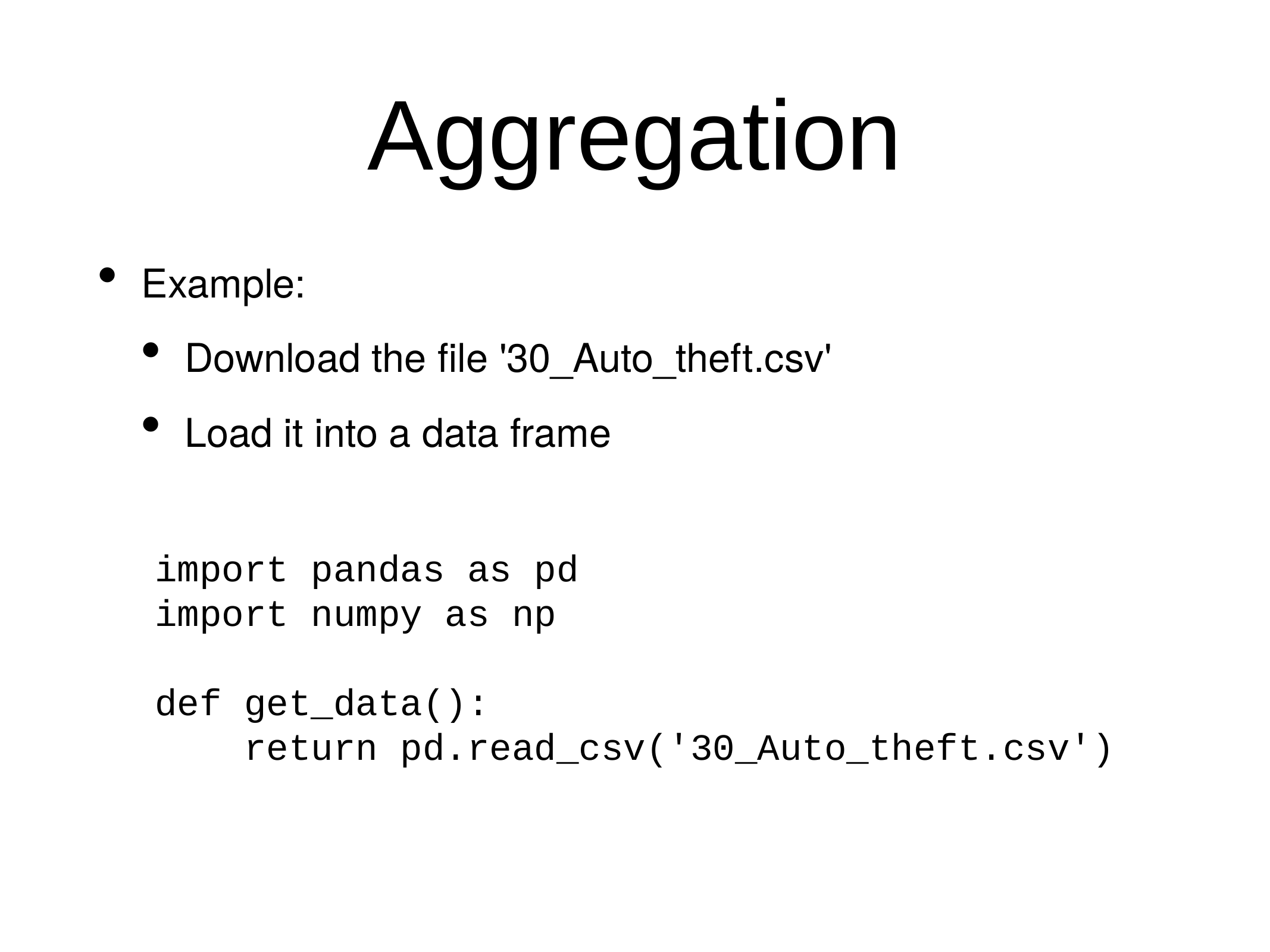

# Aggregation
Example:
Download the file '30_Auto_theft.csv'
Load it into a data frame
import pandas as pd
import numpy as np

def get_data():
    return pd.read_csv('30_Auto_theft.csv')